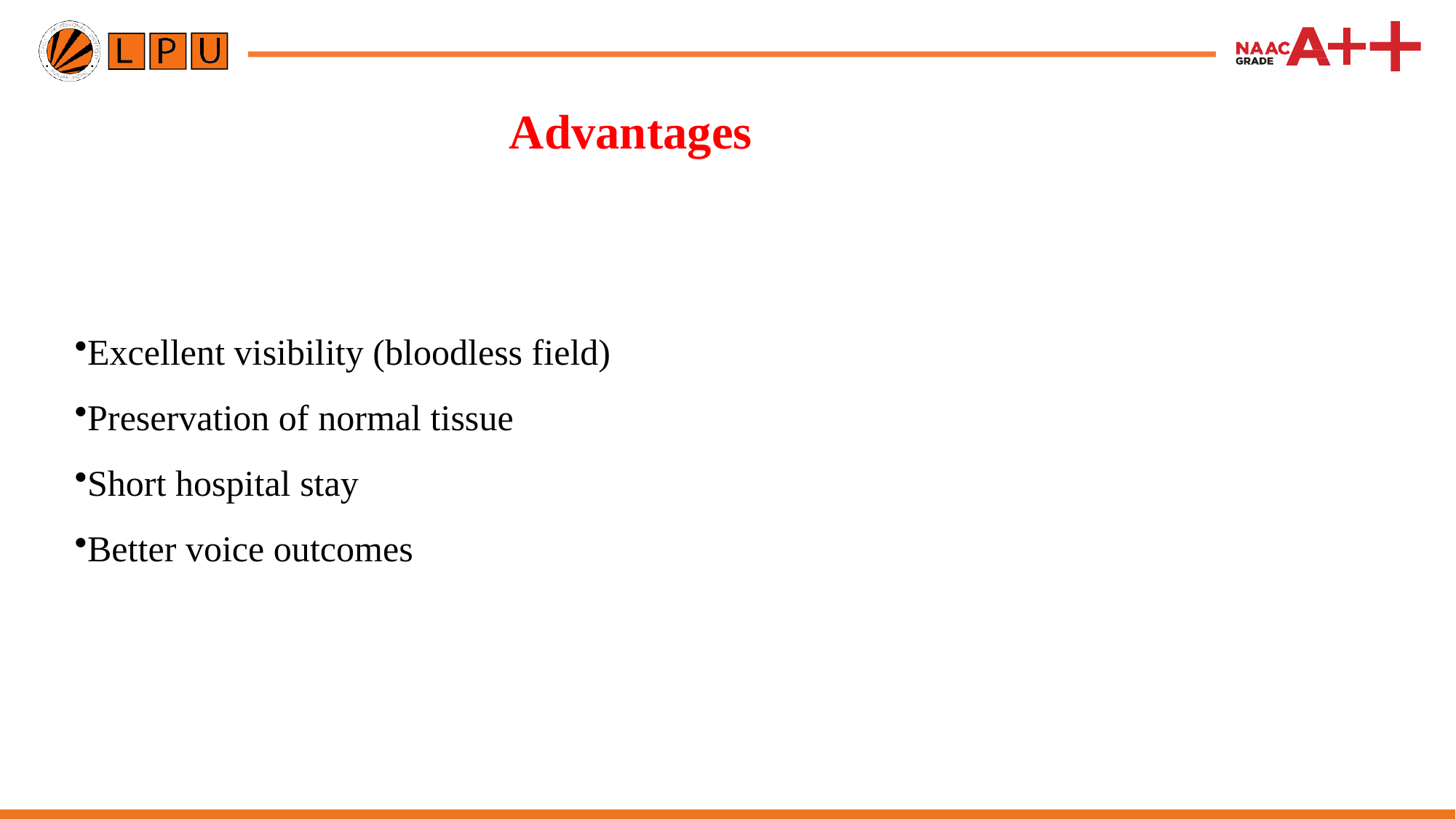

# Advantages

Excellent visibility (bloodless field)
Preservation of normal tissue
Short hospital stay
Better voice outcomes